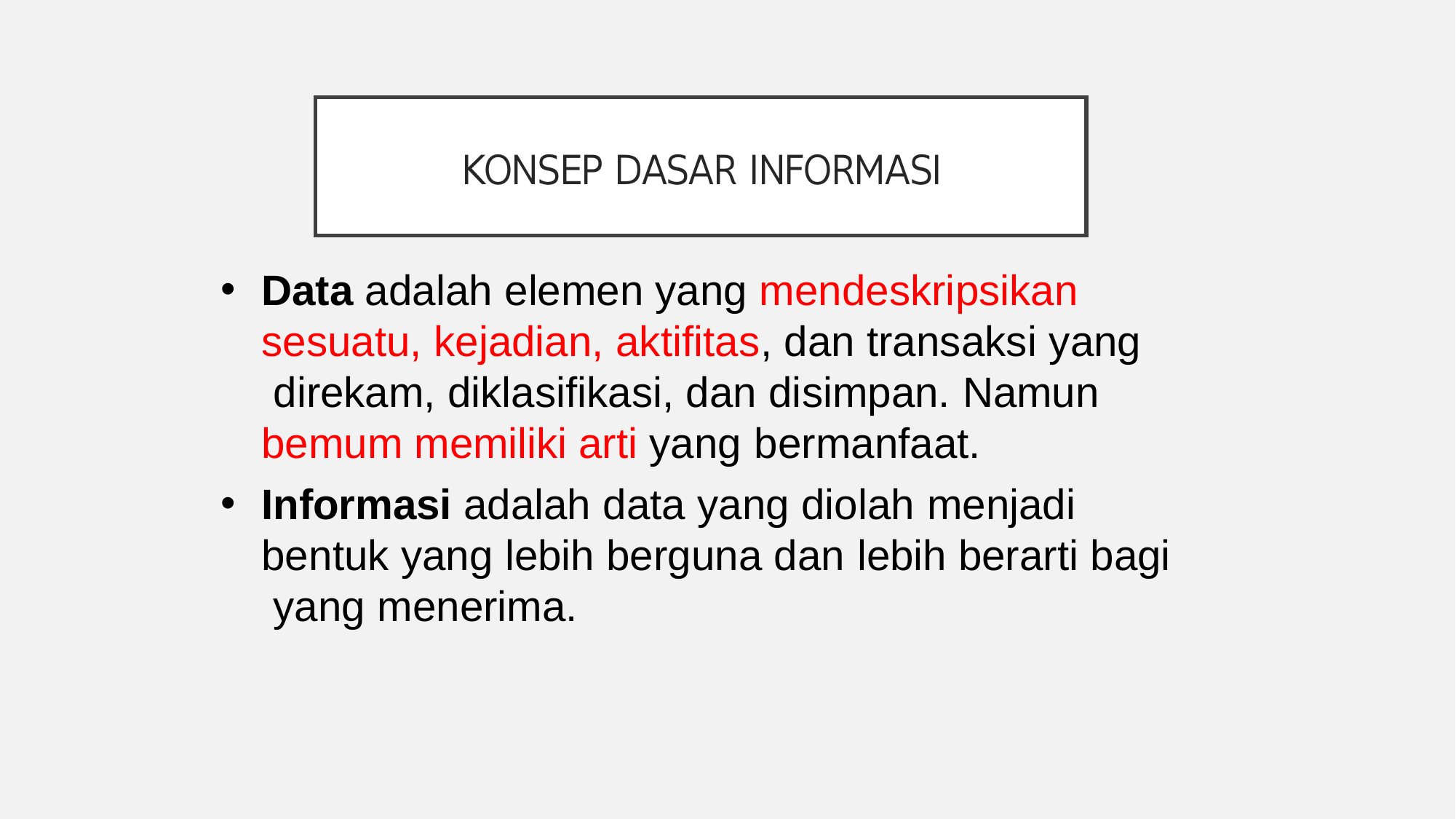

# Konsep Dasar Informasi
Data adalah elemen yang mendeskripsikan  sesuatu, kejadian, aktifitas, dan transaksi yang  direkam, diklasifikasi, dan disimpan. Namun  bemum memiliki arti yang bermanfaat.
Informasi adalah data yang diolah menjadi  bentuk yang lebih berguna dan lebih berarti bagi  yang menerima.